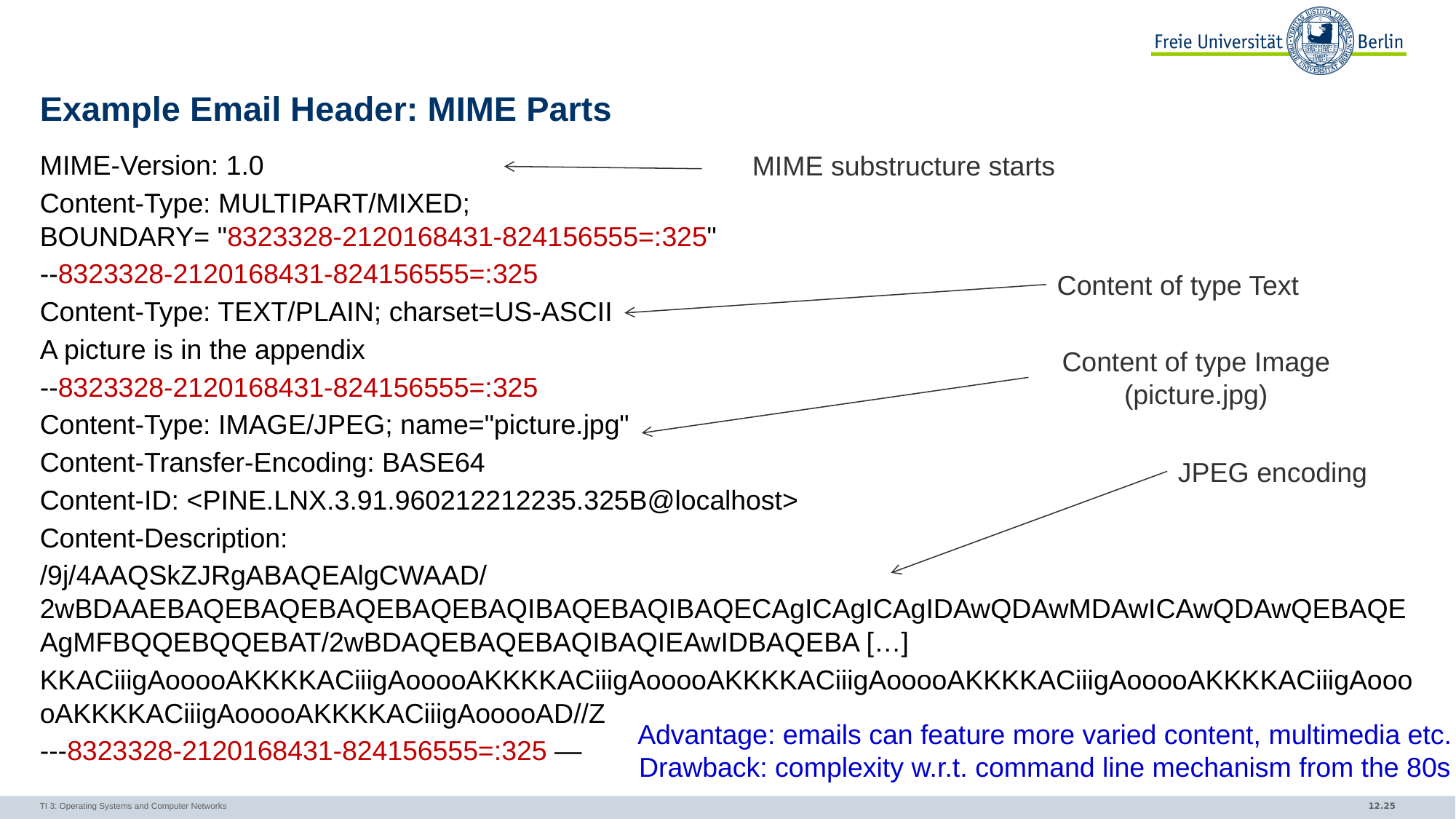

# Example Email Header: MIME Parts
MIME substructure starts
MIME-Version: 1.0
Content-Type: MULTIPART/MIXED;
BOUNDARY= "8323328-2120168431-824156555=:325"
--8323328-2120168431-824156555=:325
Content-Type: TEXT/PLAIN; charset=US-ASCII
A picture is in the appendix
--8323328-2120168431-824156555=:325
Content-Type: IMAGE/JPEG; name="picture.jpg"
Content-Transfer-Encoding: BASE64
Content-ID: <PINE.LNX.3.91.960212212235.325B@localhost>
Content-Description:
/9j/4AAQSkZJRgABAQEAlgCWAAD/2wBDAAEBAQEBAQEBAQEBAQEBAQIBAQEBAQIBAQECAgICAgICAgIDAwQDAwMDAwICAwQDAwQEBAQEAgMFBQQEBQQEBAT/2wBDAQEBAQEBAQIBAQIEAwIDBAQEBA […]
KKACiiigAooooAKKKKACiiigAooooAKKKKACiiigAooooAKKKKACiiigAooooAKKKKACiiigAooooAKKKKACiiigAooooAKKKKACiiigAooooAKKKKACiiigAooooAD//Z
---8323328-2120168431-824156555=:325 —

Content of type Text
Content of type Image (picture.jpg)
JPEG encoding
Advantage: emails can feature more varied content, multimedia etc.
Drawback: complexity w.r.t. command line mechanism from the 80s
TI 3: Operating Systems and Computer Networks